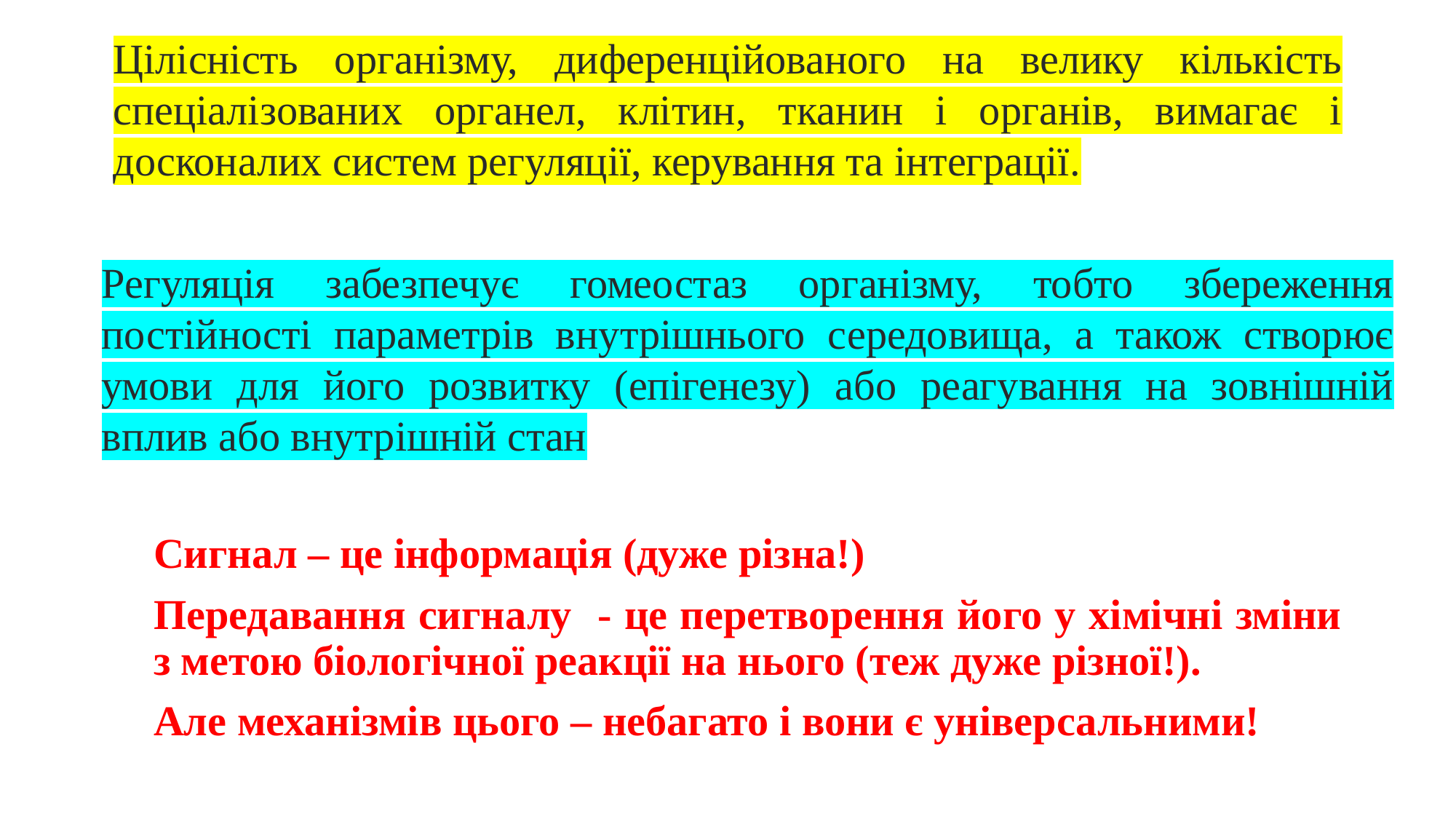

Цілісність організму, диференційованого на велику кількість спеціалізованих органел, клітин, тканин і органів, вимагає і досконалих систем регуляції, керування та інтеграції.
Регуляція забезпечує гомеостаз організму, тобто збереження постійності параметрів внутрішнього середовища, а також створює умови для його розвитку (епігенезу) або реагування на зовнішній вплив або внутрішній стан
Сигнал – це інформація (дуже різна!)
Передавання сигналу  - це перетворення його у хімічні зміни з метою біологічної реакції на нього (теж дуже різної!).
Але механізмів цього – небагато і вони є універсальними!